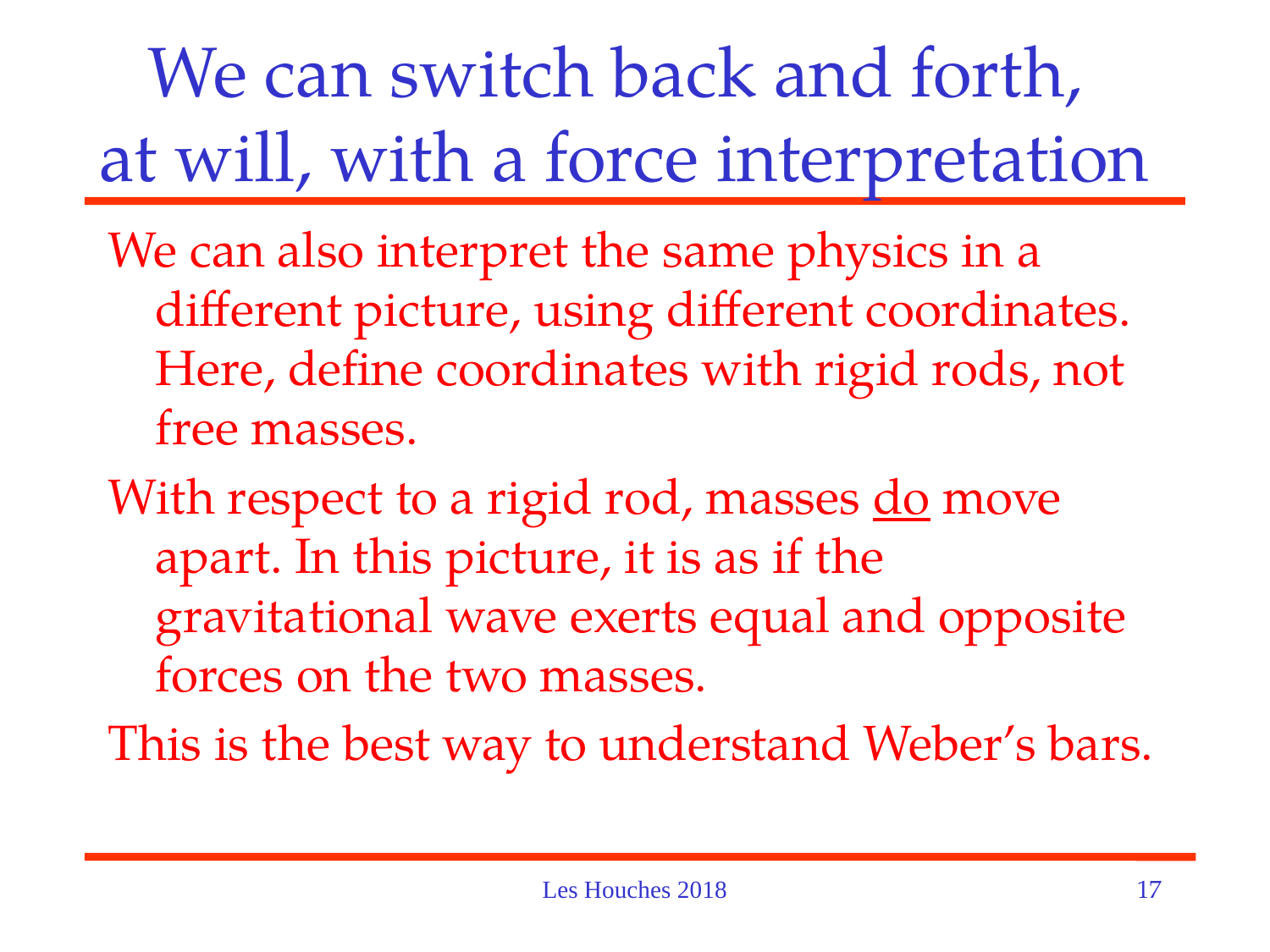

# We can switch back and forth, at will, with a force interpretation
We can also interpret the same physics in a different picture, using different coordinates. Here, define coordinates with rigid rods, not free masses.
With respect to a rigid rod, masses do move apart. In this picture, it is as if the gravitational wave exerts equal and opposite forces on the two masses.
This is the best way to understand Weber’s bars.

Les Houches 2018
17